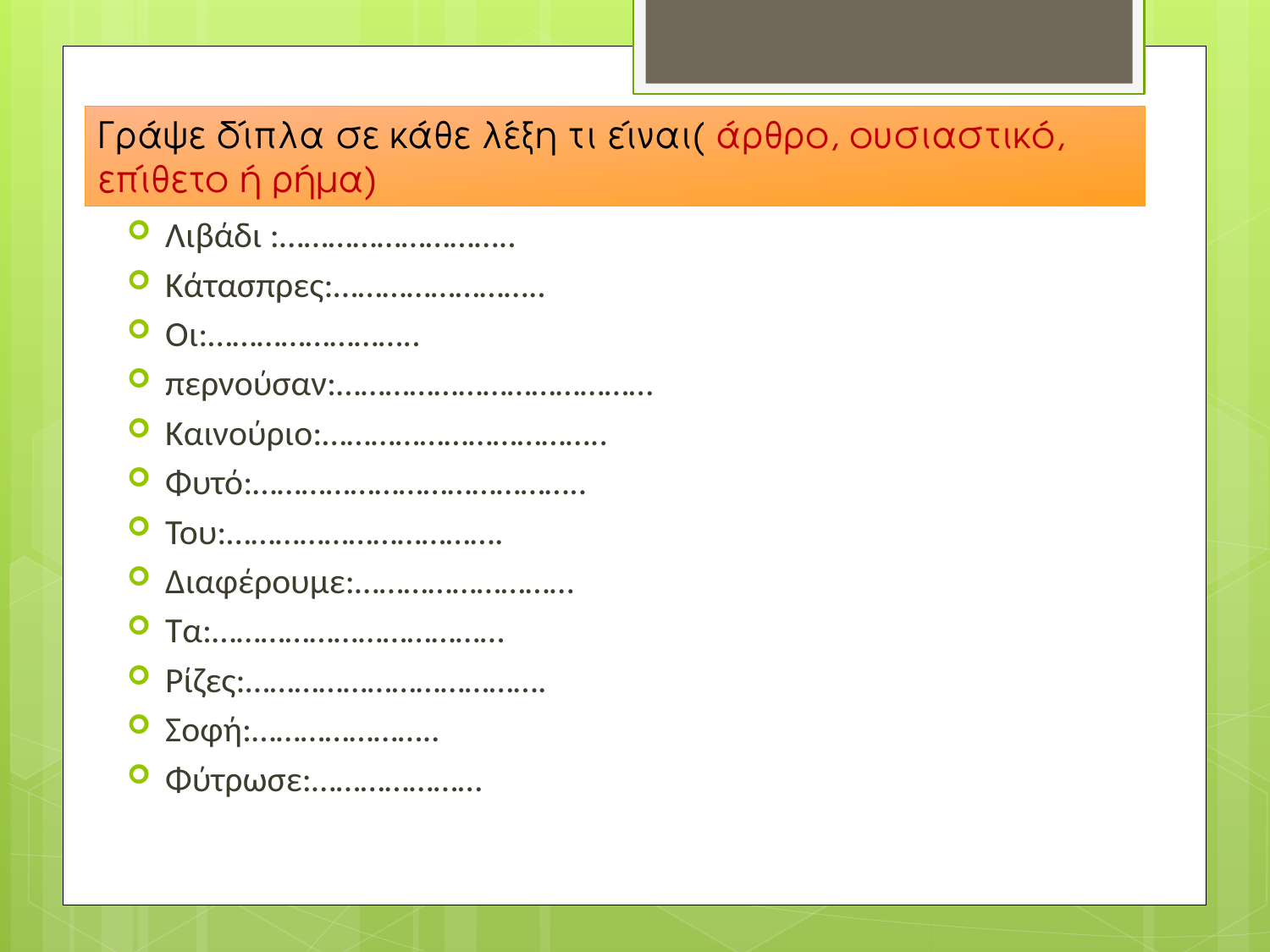

# Γράψε δίπλα σε κάθε λέξη τι είναι( άρθρο, ουσιαστικό, επίθετο ή ρήμα)
Λιβάδι :………………………..
Κάτασπρες:……………………..
Οι:……………………..
περνούσαν:…………………………………
Καινούριο:……………………………..
Φυτό:…………………………………..
Του:…………………………….
Διαφέρουμε:………………………
Τα:………………………………
Ρίζες:……………………………….
Σοφή:…………………..
Φύτρωσε:…………………